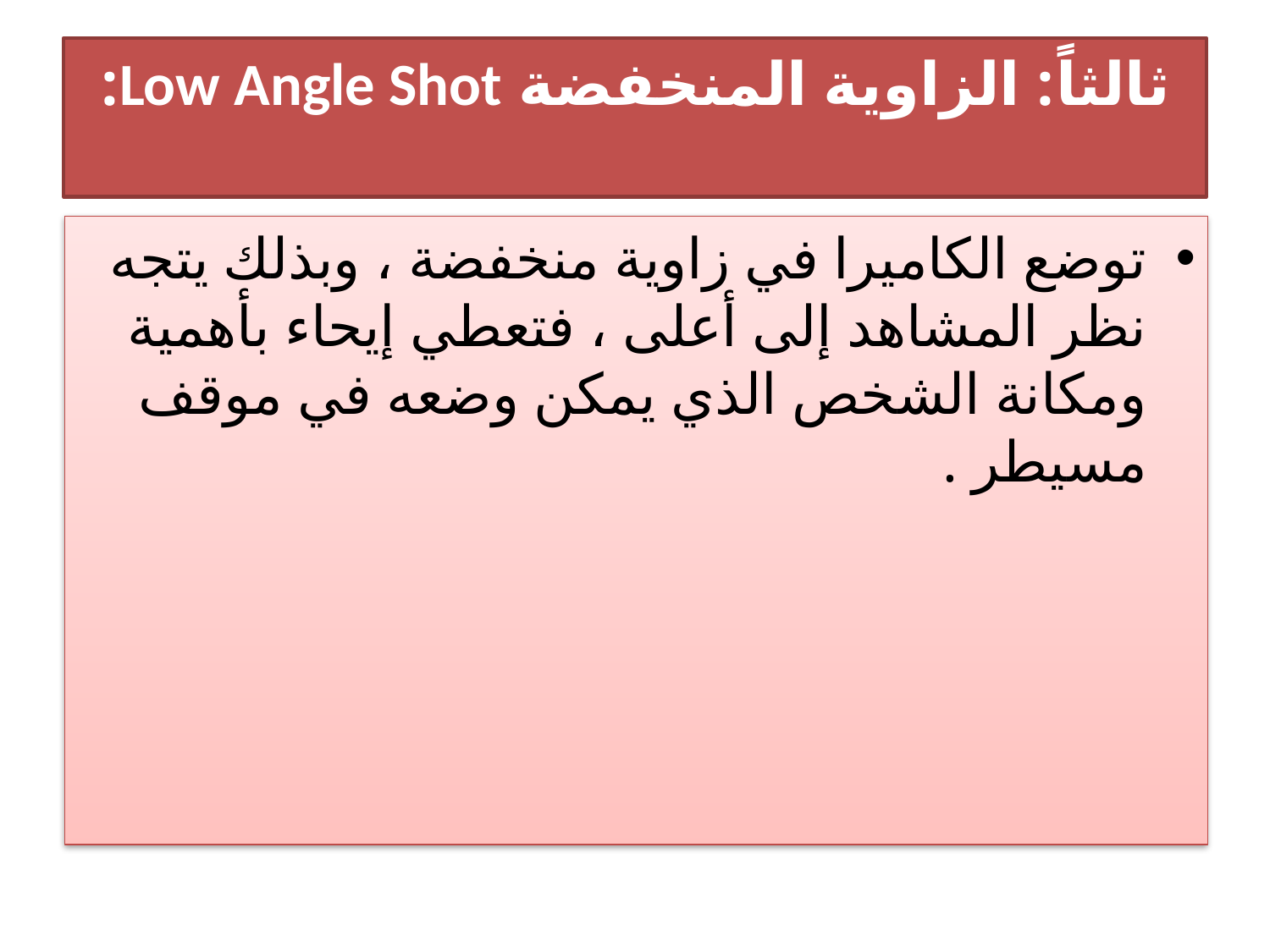

# ثالثاً: الزاوية المنخفضة Low Angle Shot:
توضع الكاميرا في زاوية منخفضة ، وبذلك يتجه نظر المشاهد إلى أعلى ، فتعطي إيحاء بأهمية ومكانة الشخص الذي يمكن وضعه في موقف مسيطر .